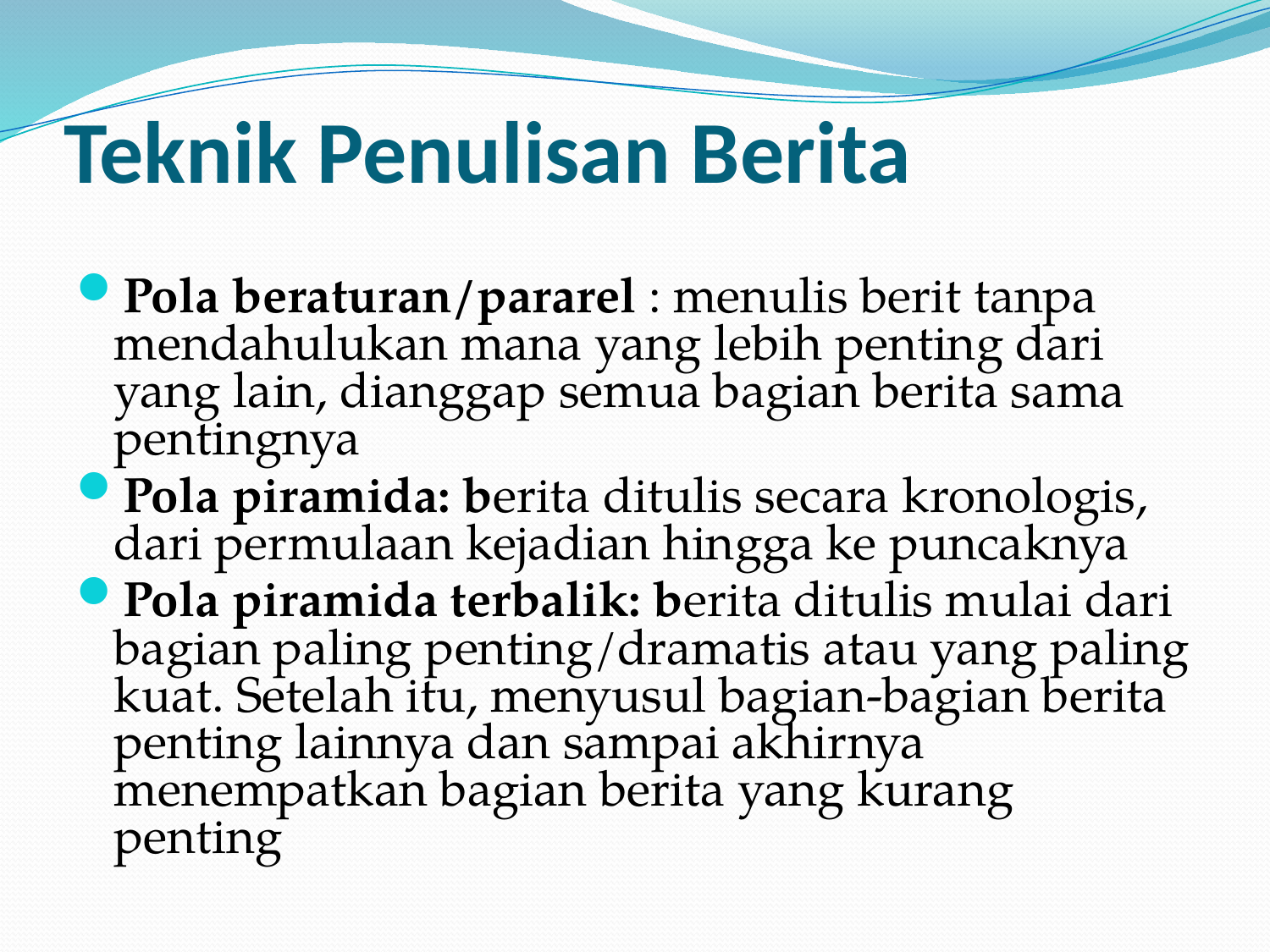

# Teknik Penulisan Berita
Pola beraturan/pararel : menulis berit tanpa mendahulukan mana yang lebih penting dari yang lain, dianggap semua bagian berita sama pentingnya
Pola piramida: berita ditulis secara kronologis, dari permulaan kejadian hingga ke puncaknya
Pola piramida terbalik: berita ditulis mulai dari bagian paling penting/dramatis atau yang paling kuat. Setelah itu, menyusul bagian-bagian berita penting lainnya dan sampai akhirnya menempatkan bagian berita yang kurang penting